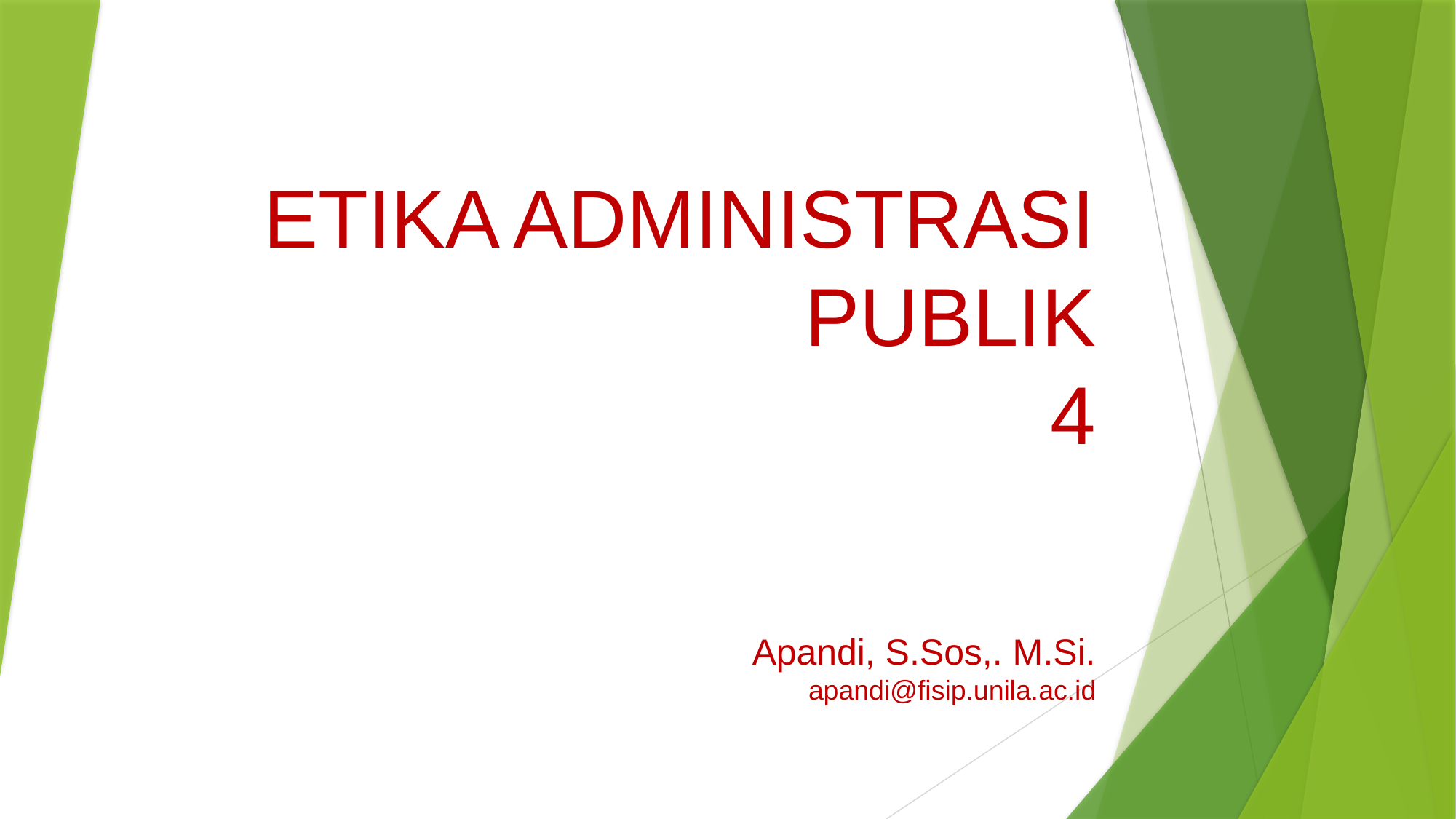

# ETIKA ADMINISTRASI PUBLIK 4
Apandi, S.Sos,. M.Si.
apandi@fisip.unila.ac.id